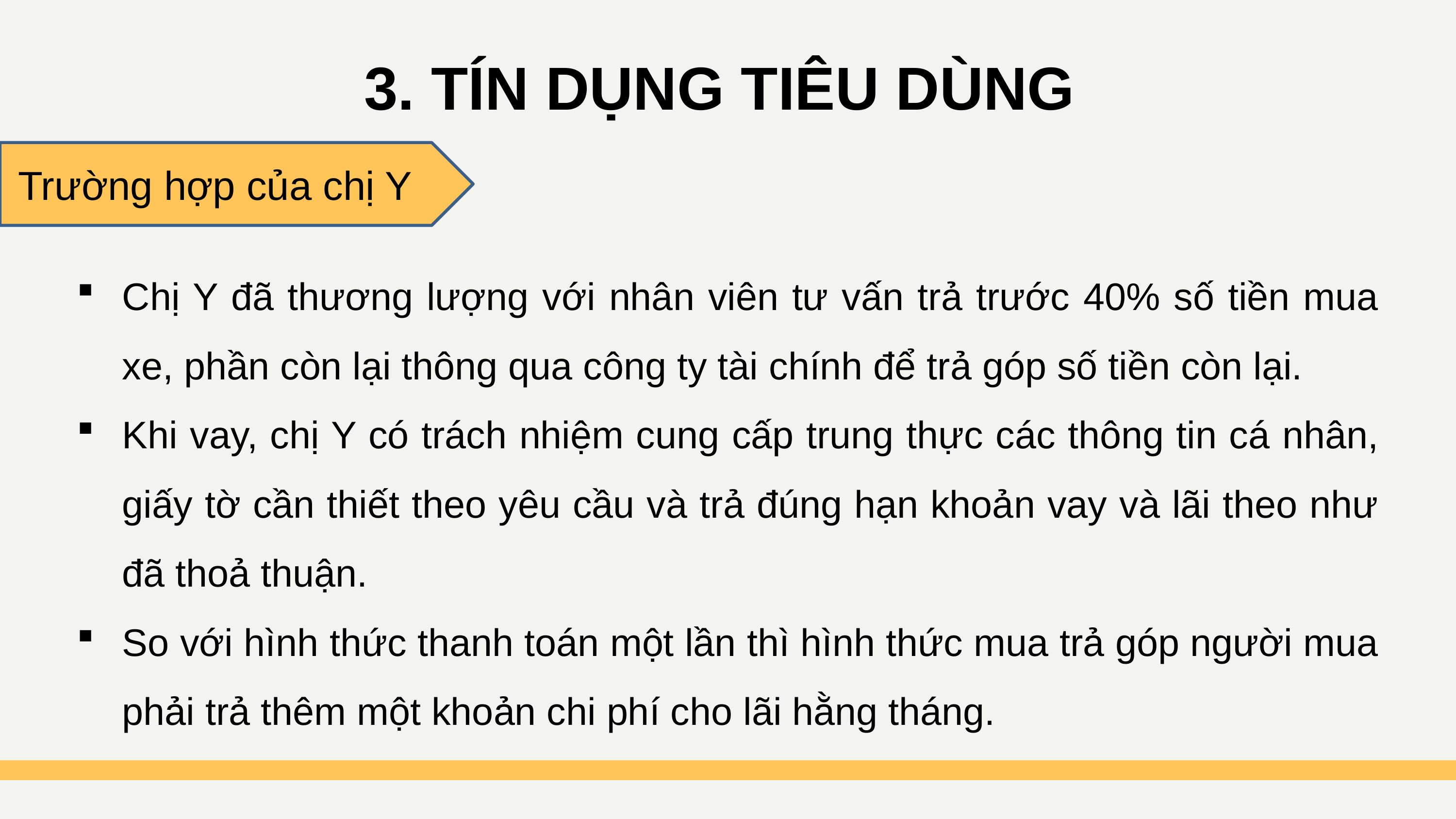

3. TÍN DỤNG TIÊU DÙNG
Trường hợp của chị Y
Chị Y đã thương lượng với nhân viên tư vấn trả trước 40% số tiền mua xe, phần còn lại thông qua công ty tài chính để trả góp số tiền còn lại.
Khi vay, chị Y có trách nhiệm cung cấp trung thực các thông tin cá nhân, giấy tờ cần thiết theo yêu cầu và trả đúng hạn khoản vay và lãi theo như đã thoả thuận.
So với hình thức thanh toán một lần thì hình thức mua trả góp người mua phải trả thêm một khoản chi phí cho lãi hằng tháng.